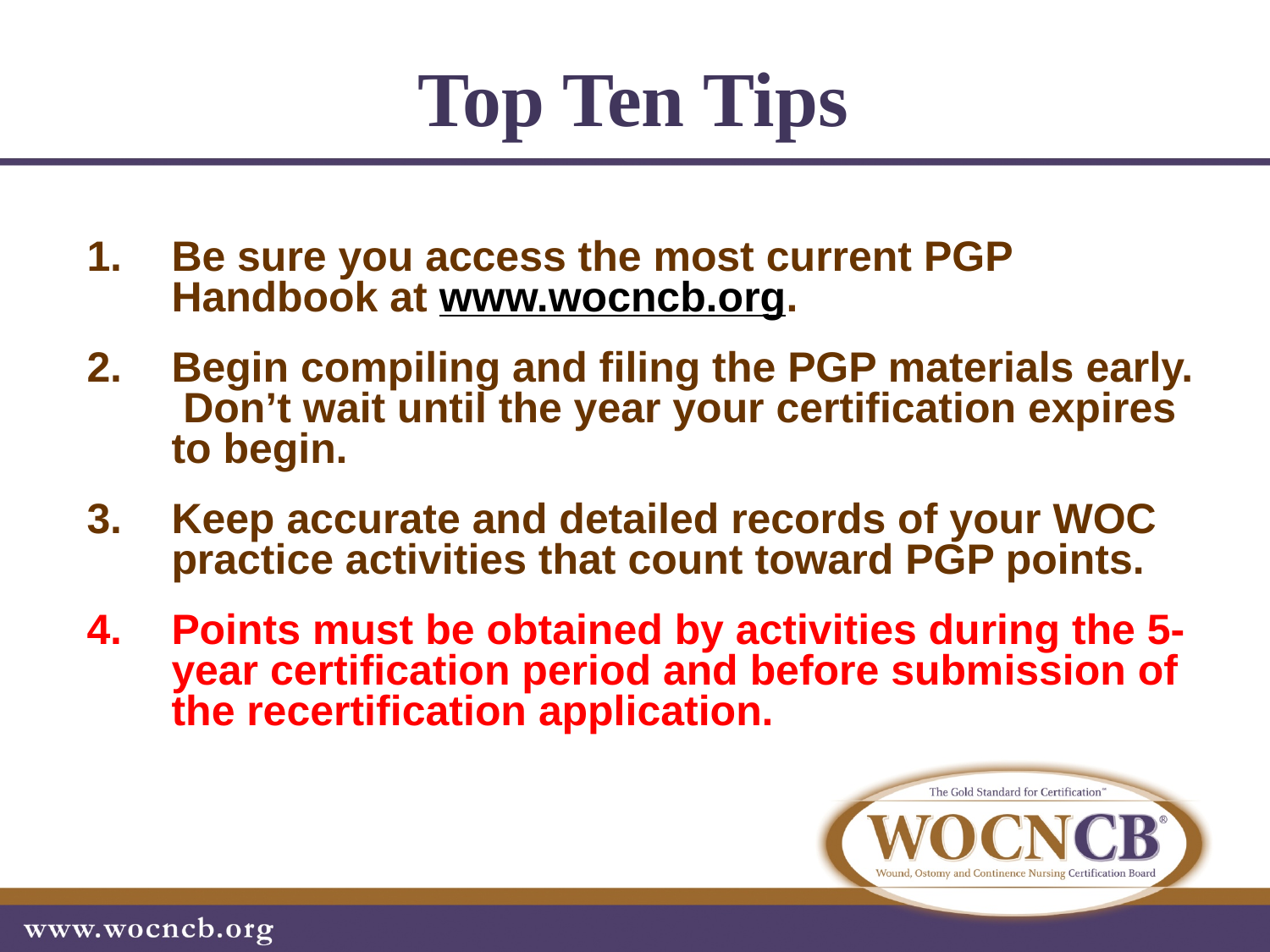

Top Ten Tips
Be sure you access the most current PGP Handbook at www.wocncb.org.
Begin compiling and filing the PGP materials early.  Don’t wait until the year your certification expires to begin.
Keep accurate and detailed records of your WOC practice activities that count toward PGP points.
Points must be obtained by activities during the 5-year certification period and before submission of the recertification application.